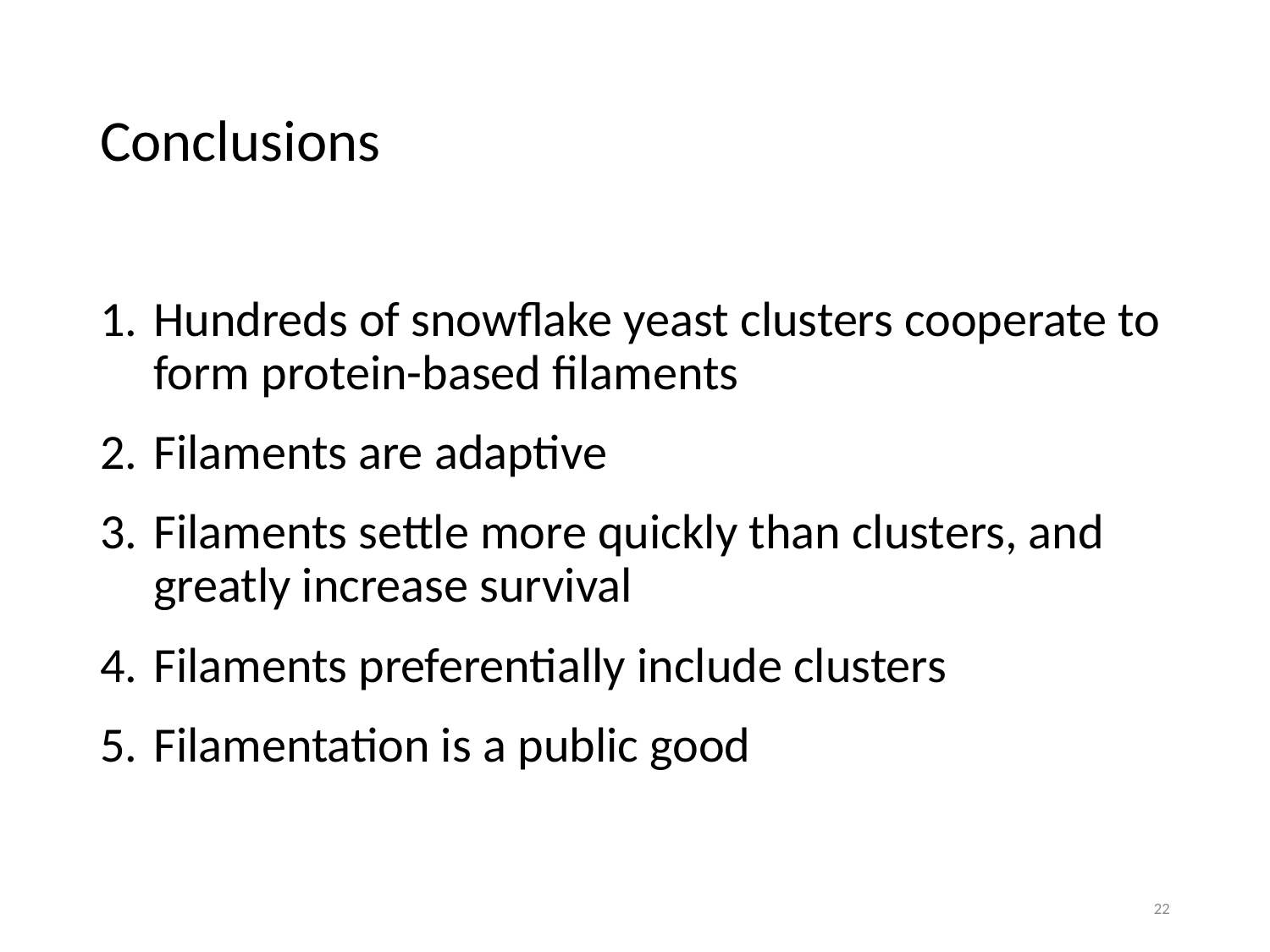

# Conclusions
Hundreds of snowflake yeast clusters cooperate to form protein-based filaments
Filaments are adaptive
Filaments settle more quickly than clusters, and greatly increase survival
Filaments preferentially include clusters
Filamentation is a public good

22